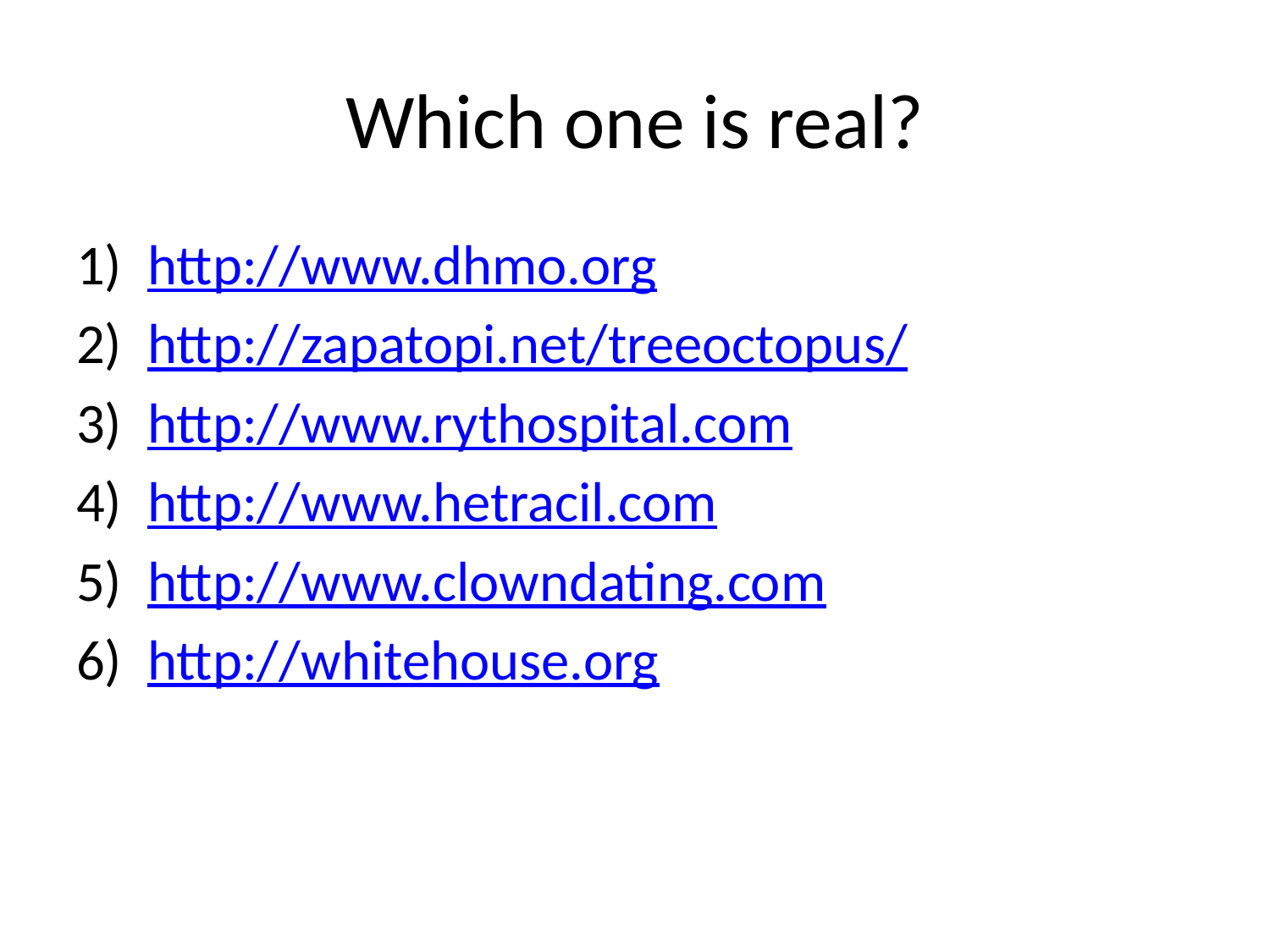

# Which one is real?
http://www.dhmo.org
http://zapatopi.net/treeoctopus/
http://www.rythospital.com
http://www.hetracil.com
http://www.clowndating.com
http://whitehouse.org